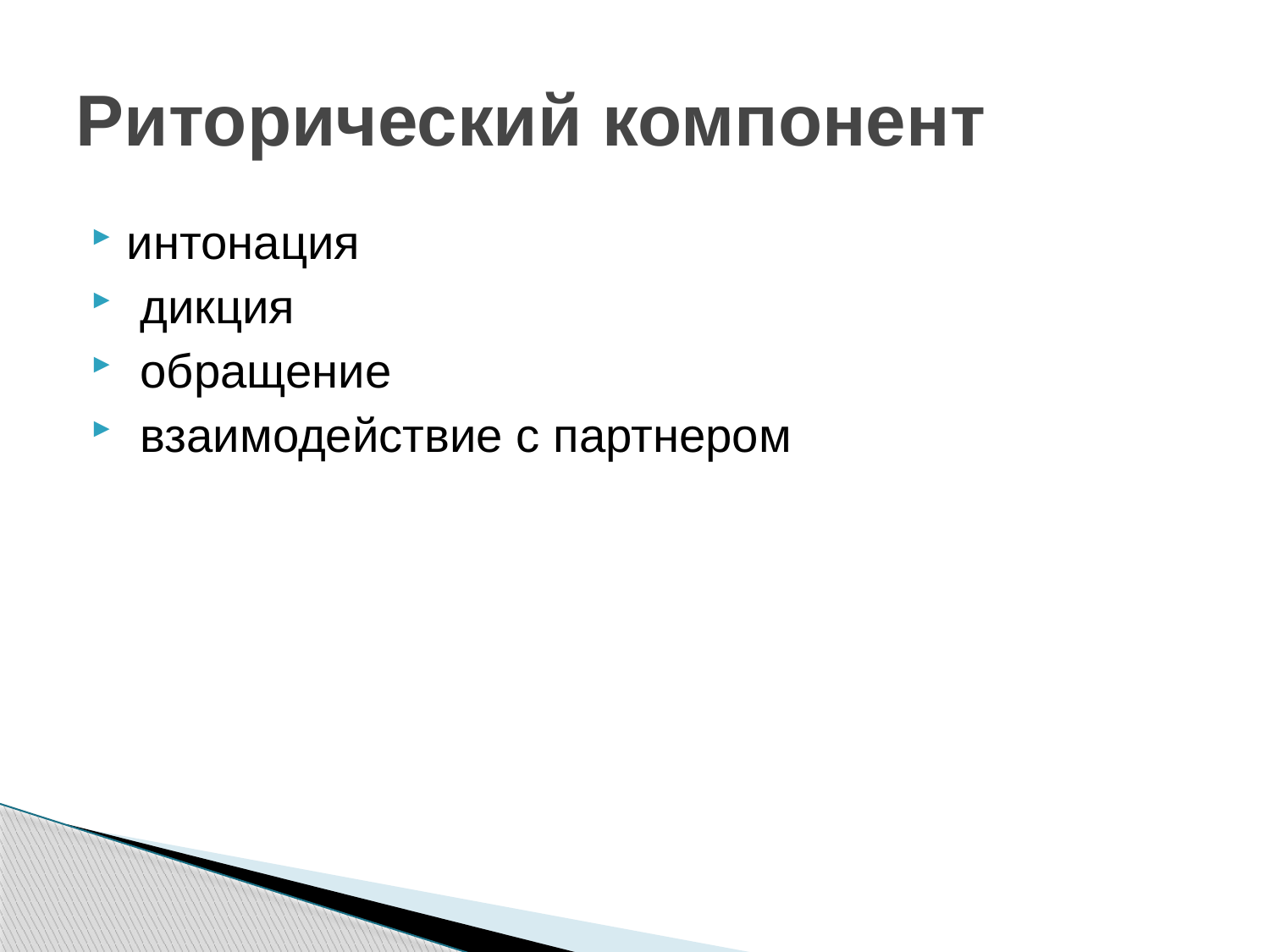

# Риторический компонент
интонация
 дикция
 обращение
 взаимодействие с партнером